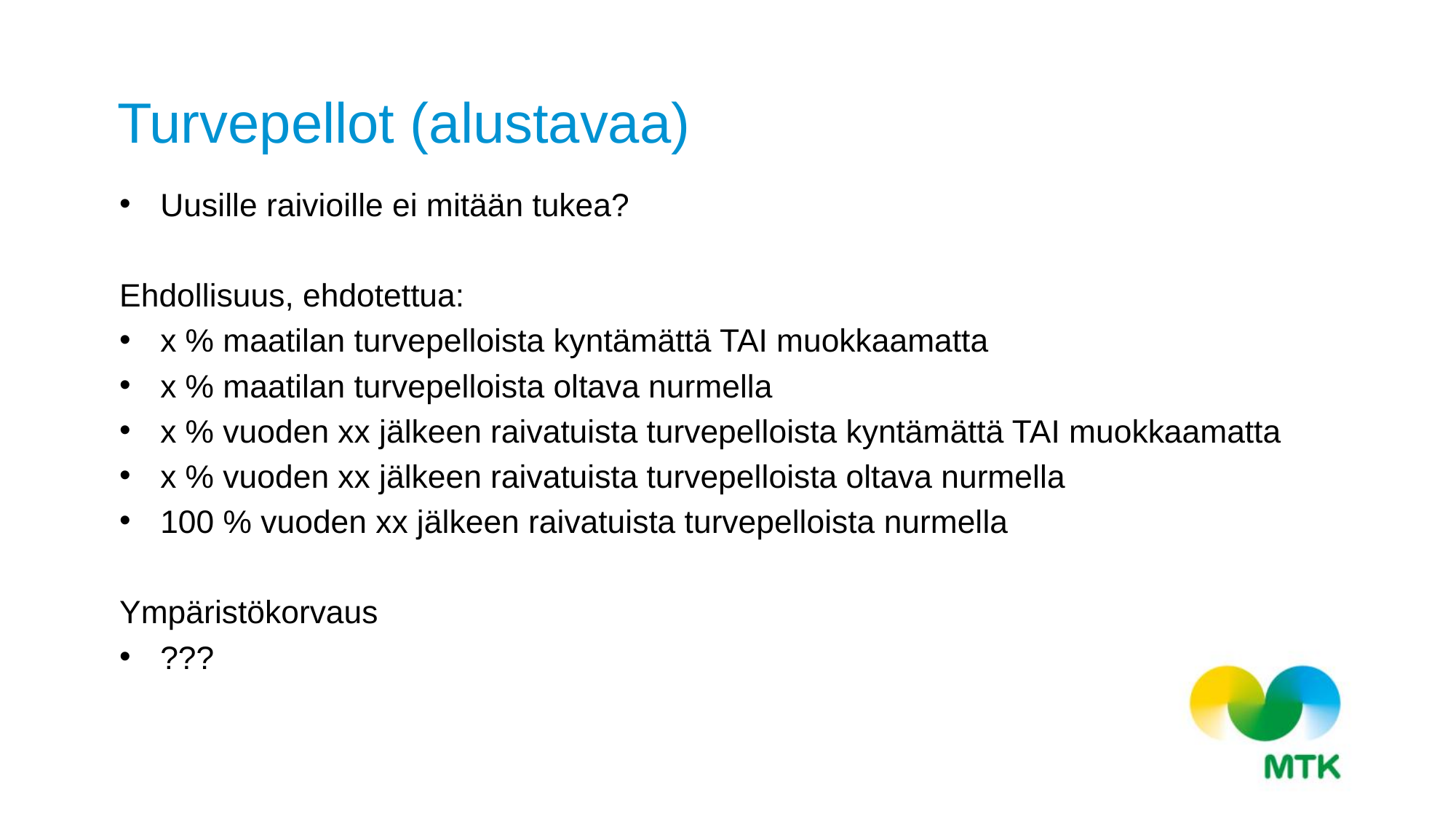

# Turvepellot (alustavaa)
Uusille raivioille ei mitään tukea?

Ehdollisuus, ehdotettua:
x % maatilan turvepelloista kyntämättä TAI muokkaamatta
x % maatilan turvepelloista oltava nurmella
x % vuoden xx jälkeen raivatuista turvepelloista kyntämättä TAI muokkaamatta
x % vuoden xx jälkeen raivatuista turvepelloista oltava nurmella
100 % vuoden xx jälkeen raivatuista turvepelloista nurmella

Ympäristökorvaus
???